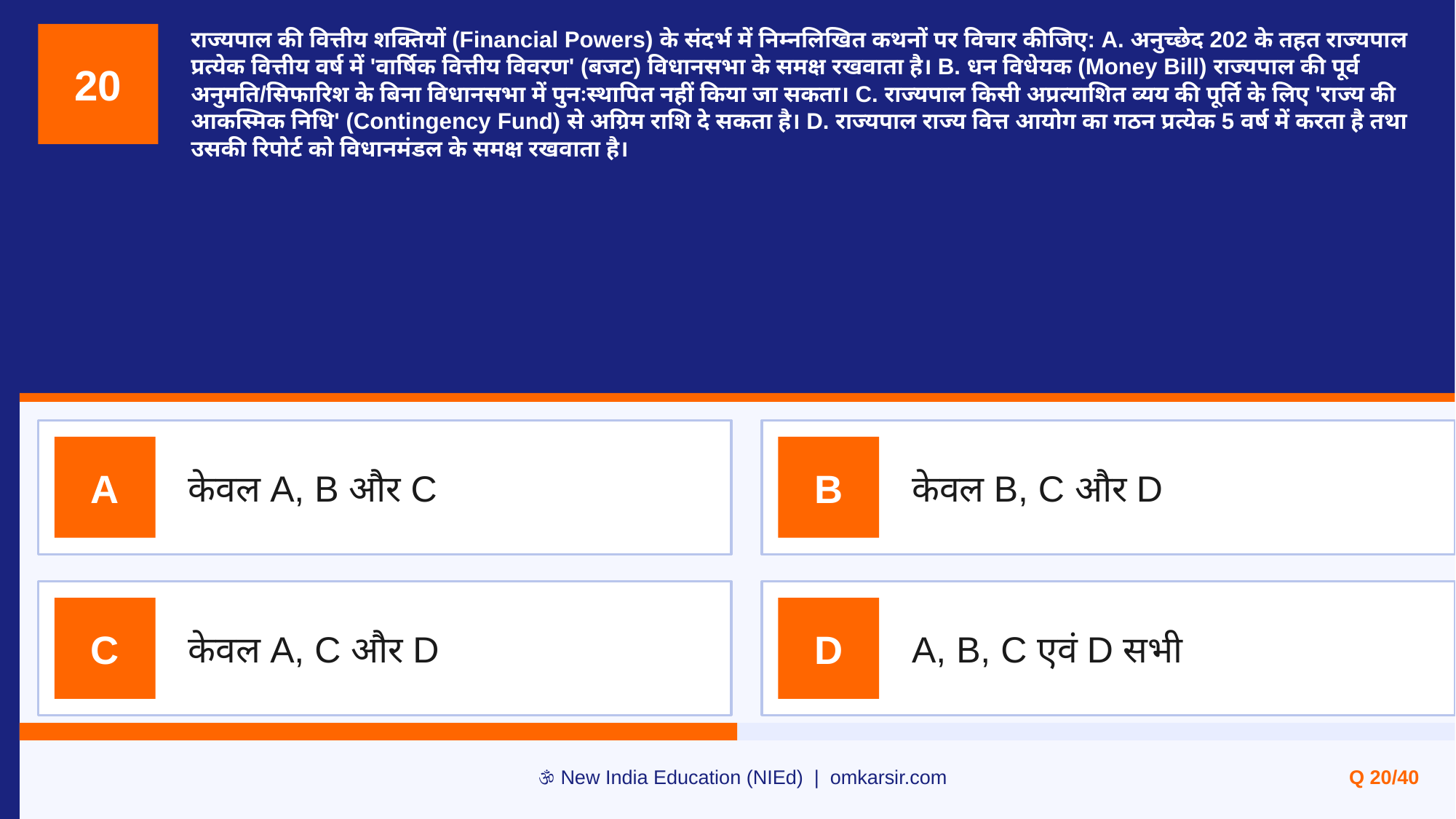

राज्यपाल की वित्तीय शक्तियों (Financial Powers) के संदर्भ में निम्नलिखित कथनों पर विचार कीजिए: A. अनुच्छेद 202 के तहत राज्यपाल प्रत्येक वित्तीय वर्ष में 'वार्षिक वित्तीय विवरण' (बजट) विधानसभा के समक्ष रखवाता है। B. धन विधेयक (Money Bill) राज्यपाल की पूर्व अनुमति/सिफारिश के बिना विधानसभा में पुनःस्थापित नहीं किया जा सकता। C. राज्यपाल किसी अप्रत्याशित व्यय की पूर्ति के लिए 'राज्य की आकस्मिक निधि' (Contingency Fund) से अग्रिम राशि दे सकता है। D. राज्यपाल राज्य वित्त आयोग का गठन प्रत्येक 5 वर्ष में करता है तथा उसकी रिपोर्ट को विधानमंडल के समक्ष रखवाता है।
20

केवल A, B और C
केवल B, C और D
A
B

केवल A, C और D
A, B, C एवं D सभी
C
D

🕉️ New India Education (NIEd)  |  omkarsir.com
Q 20/40